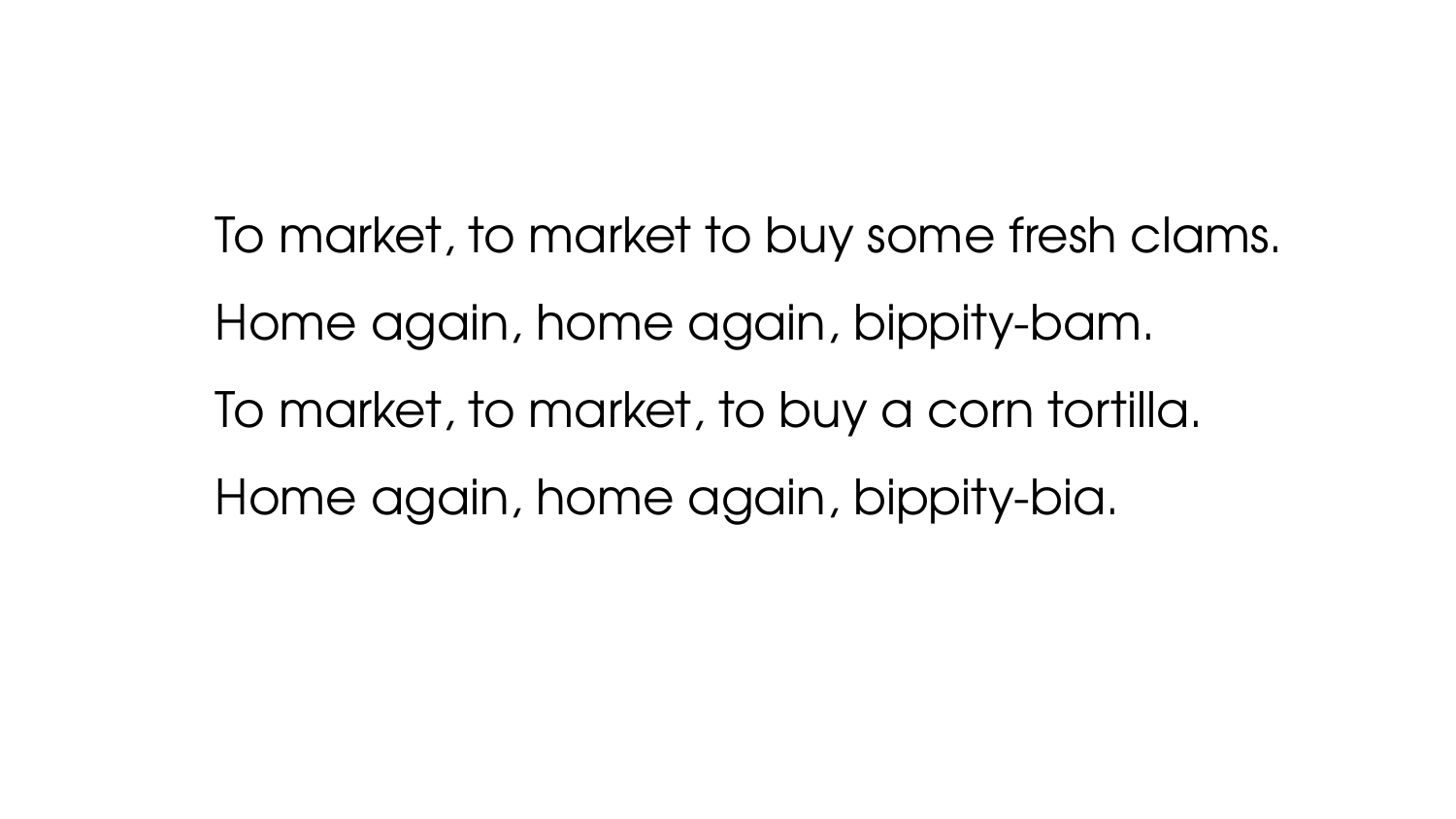

To market, to market to buy some fresh clams.
Home again, home again, bippity-bam.
To market, to market, to buy a corn tortilla.
Home again, home again, bippity-bia.